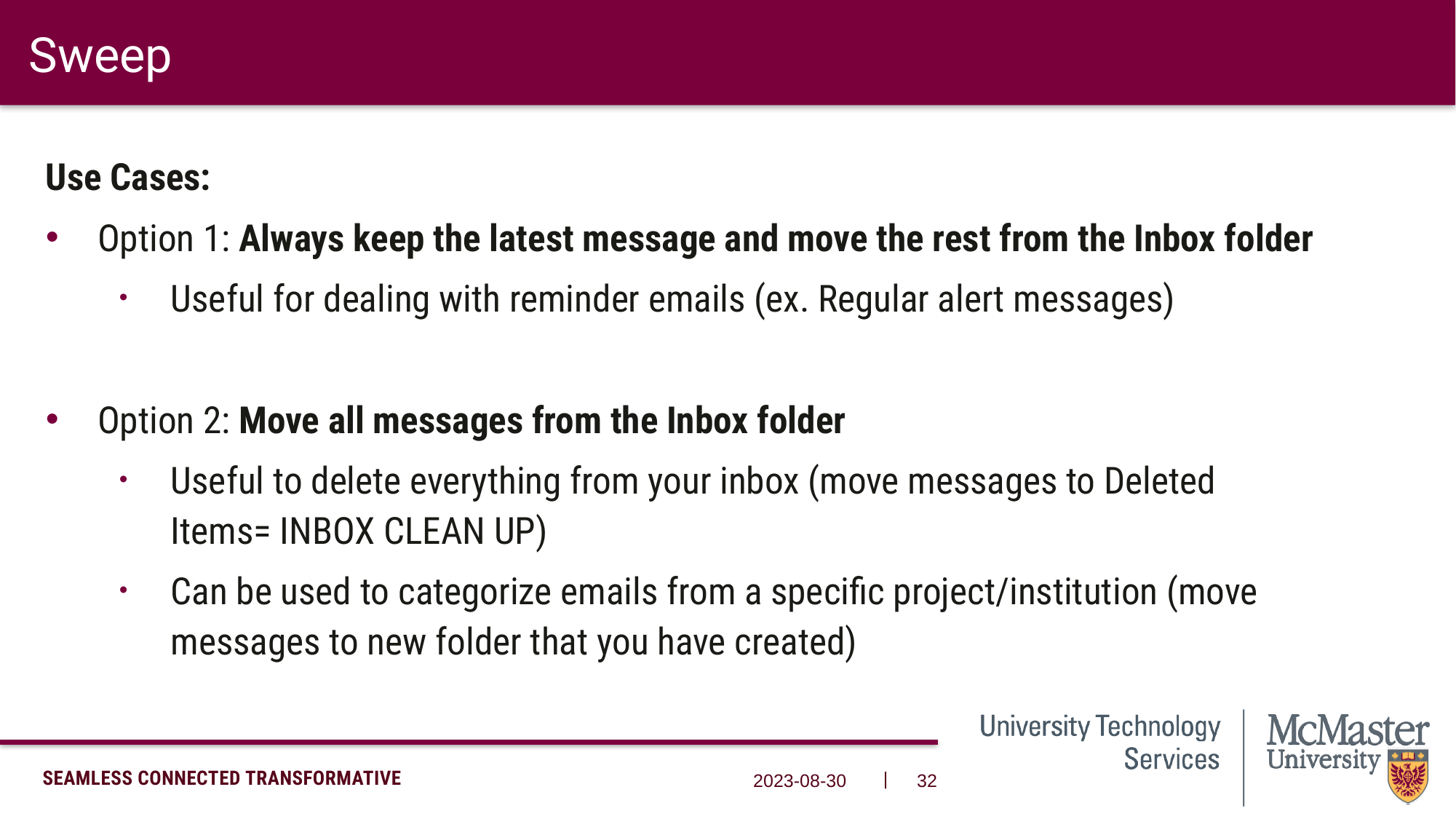

# Sweep
Use Cases:
Option 1: Always keep the latest message and move the rest from the Inbox folder
Useful for dealing with reminder emails (ex. Regular alert messages)

Option 2: Move all messages from the Inbox folder
Useful to delete everything from your inbox (move messages to Deleted Items= INBOX CLEAN UP)
Can be used to categorize emails from a specific project/institution (move messages to new folder that you have created)